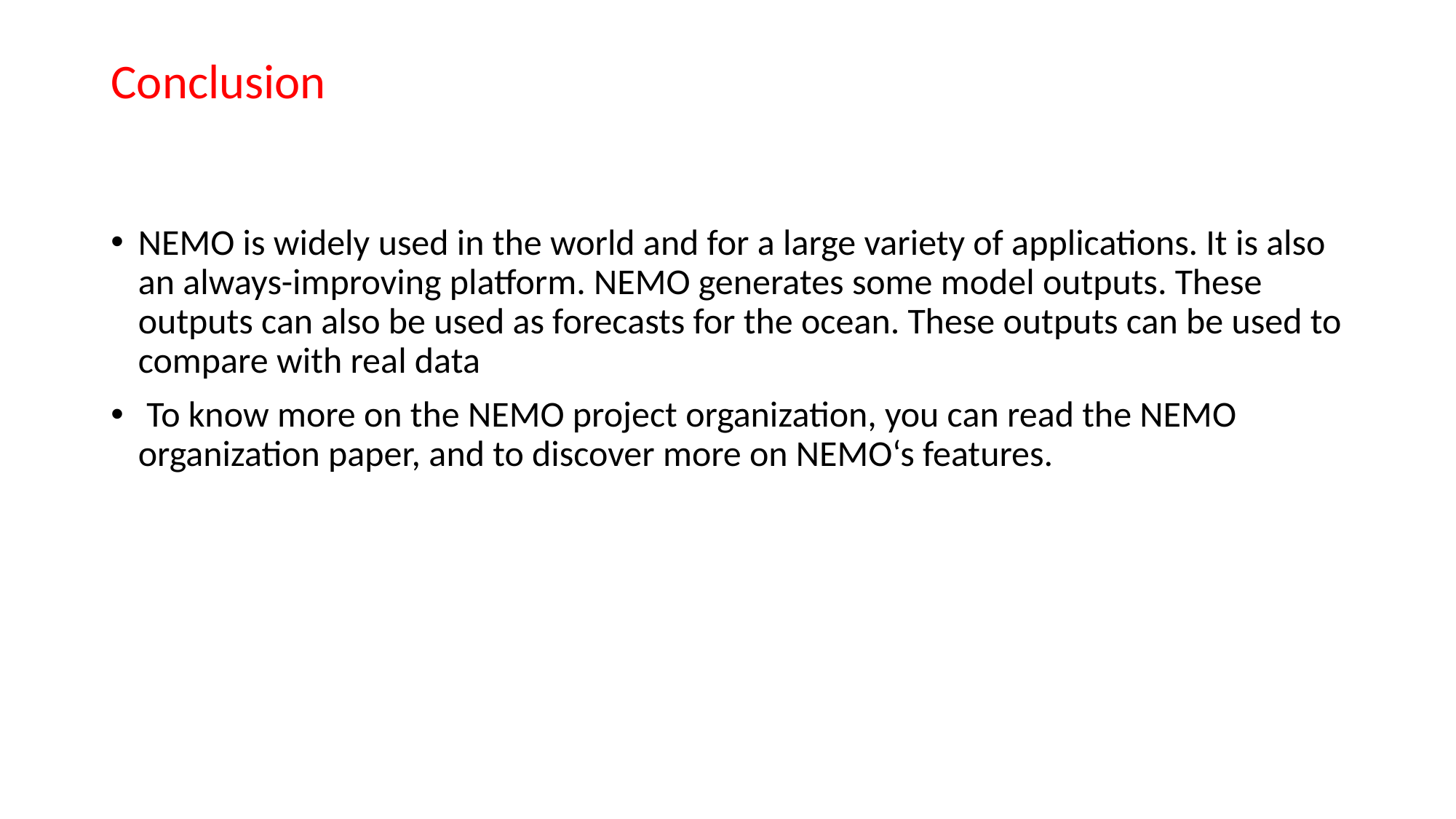

# Conclusion
NEMO is widely used in the world and for a large variety of applications. It is also an always-improving platform. NEMO generates some model outputs. These outputs can also be used as forecasts for the ocean. These outputs can be used to compare with real data
 To know more on the NEMO project organization, you can read the NEMO organization paper, and to discover more on NEMO‘s features.